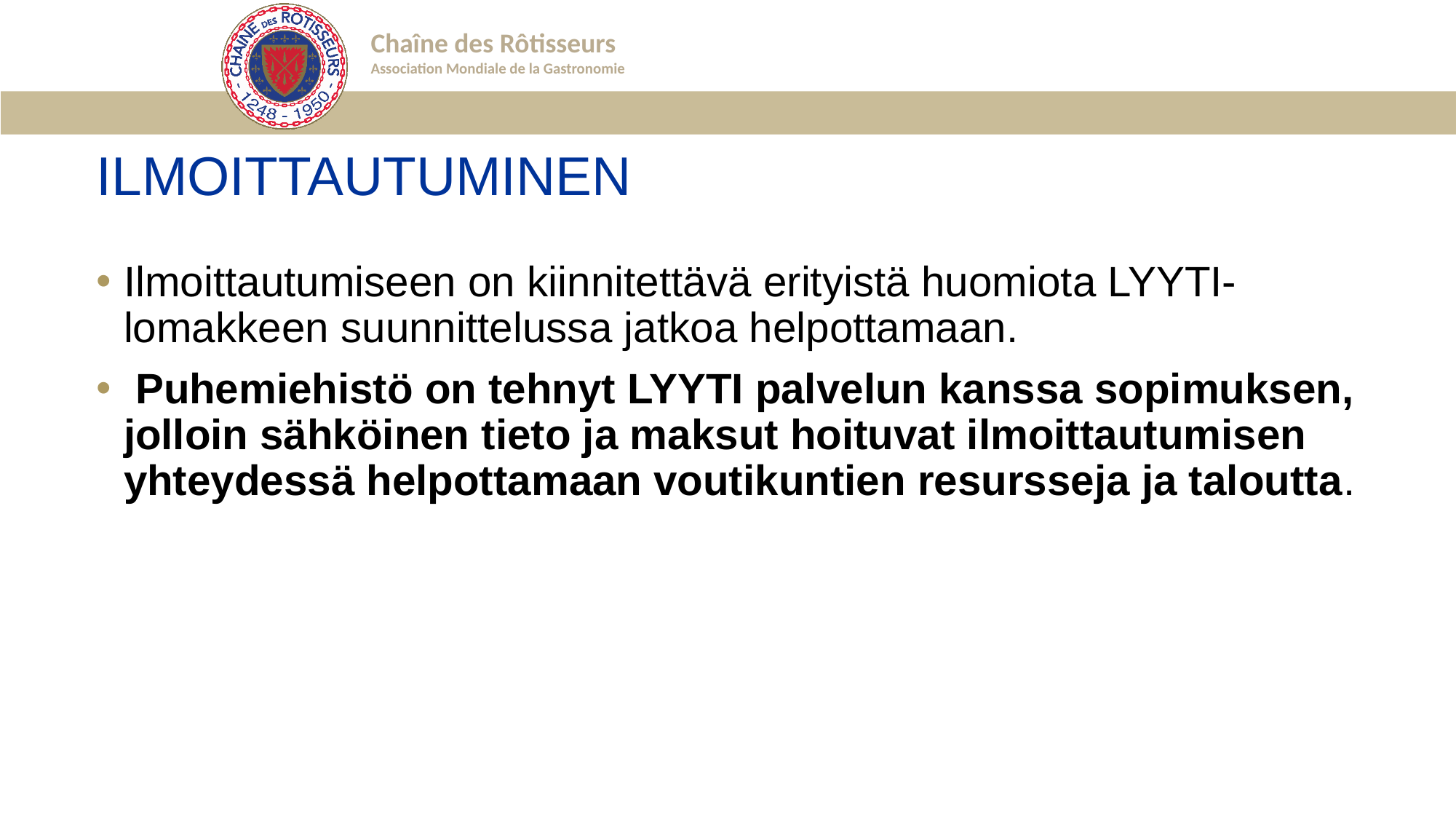

# ILMOITTAUTUMINEN
Ilmoittautumiseen on kiinnitettävä erityistä huomiota LYYTI-lomakkeen suunnittelussa jatkoa helpottamaan.
 Puhemiehistö on tehnyt LYYTI palvelun kanssa sopimuksen, jolloin sähköinen tieto ja maksut hoituvat ilmoittautumisen yhteydessä helpottamaan voutikuntien resursseja ja taloutta.